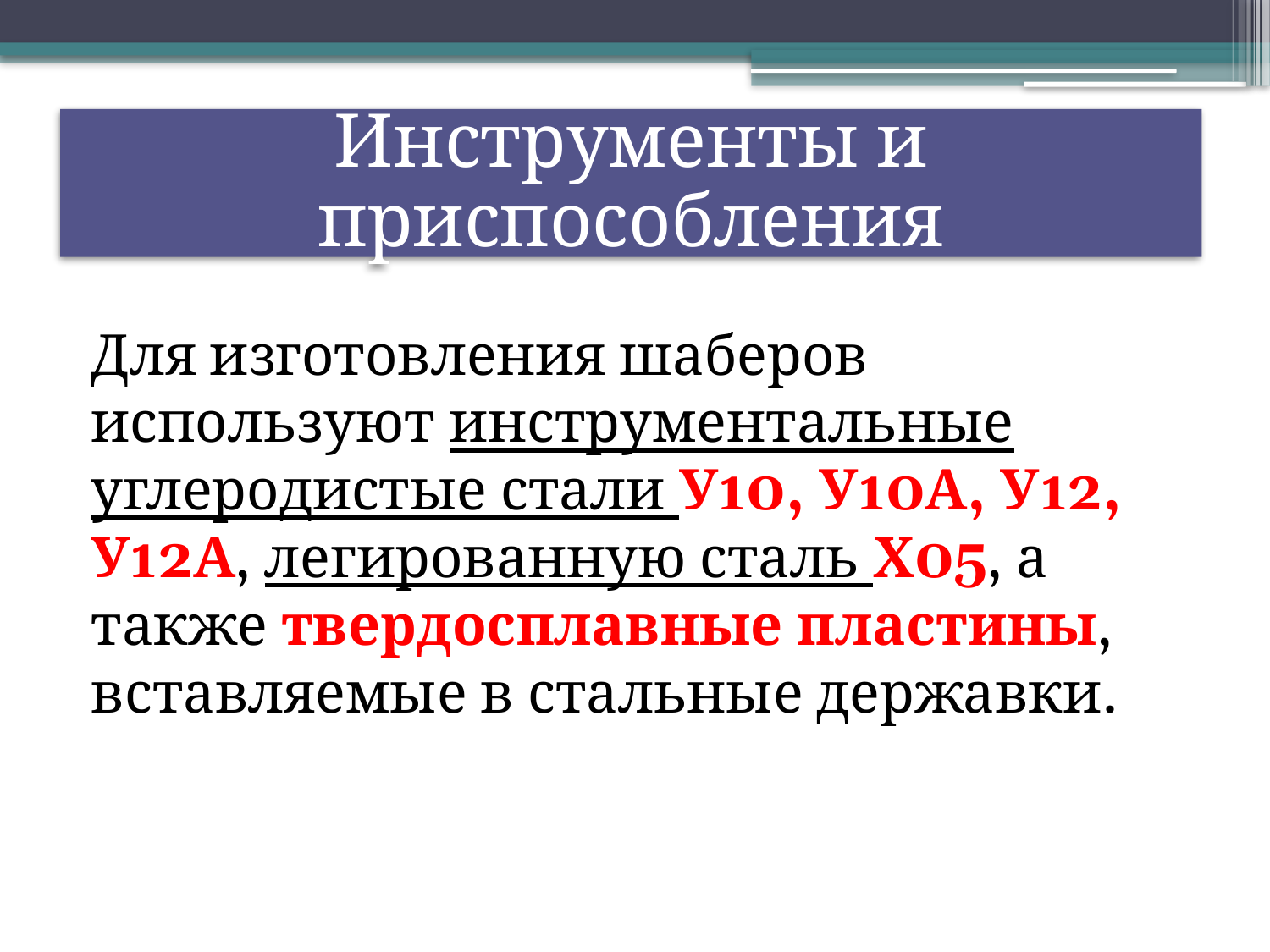

Инструменты и приспособления
Для изготовления шаберов используют инструментальные углеродистые стали У10, У10А, У12, У12А, легированную сталь Х05, а также твердосплавные пластины, вставляемые в стальные державки.